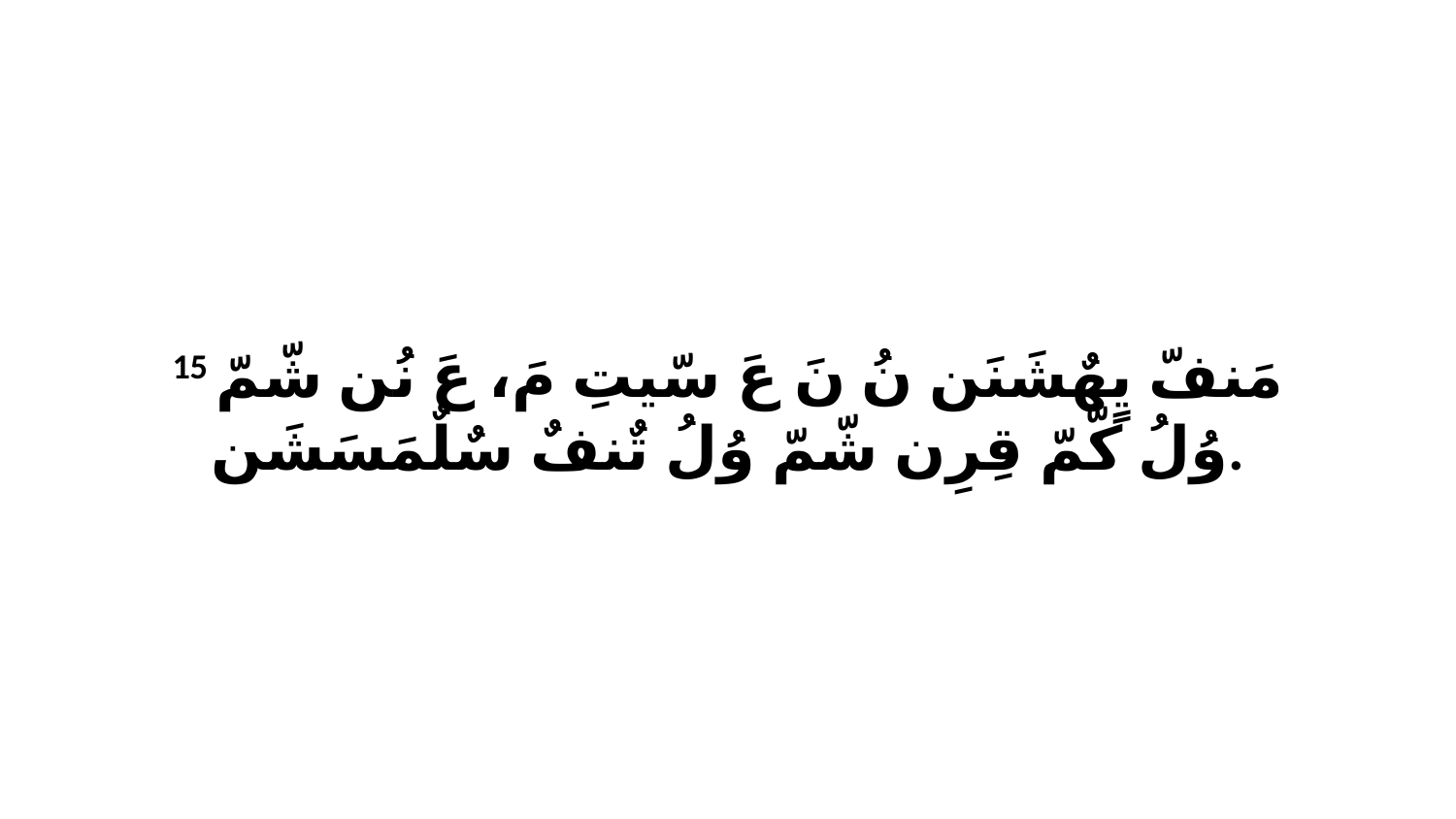

15 مَنفّ يٍهٌشَنَن نُ نَ عَ سّيتِ مَ، عَ نُن شّمّ وُلُ كّمّ قِرِن شّمّ وُلُ تٌنفٌ سٌلٌمَسَشَن.